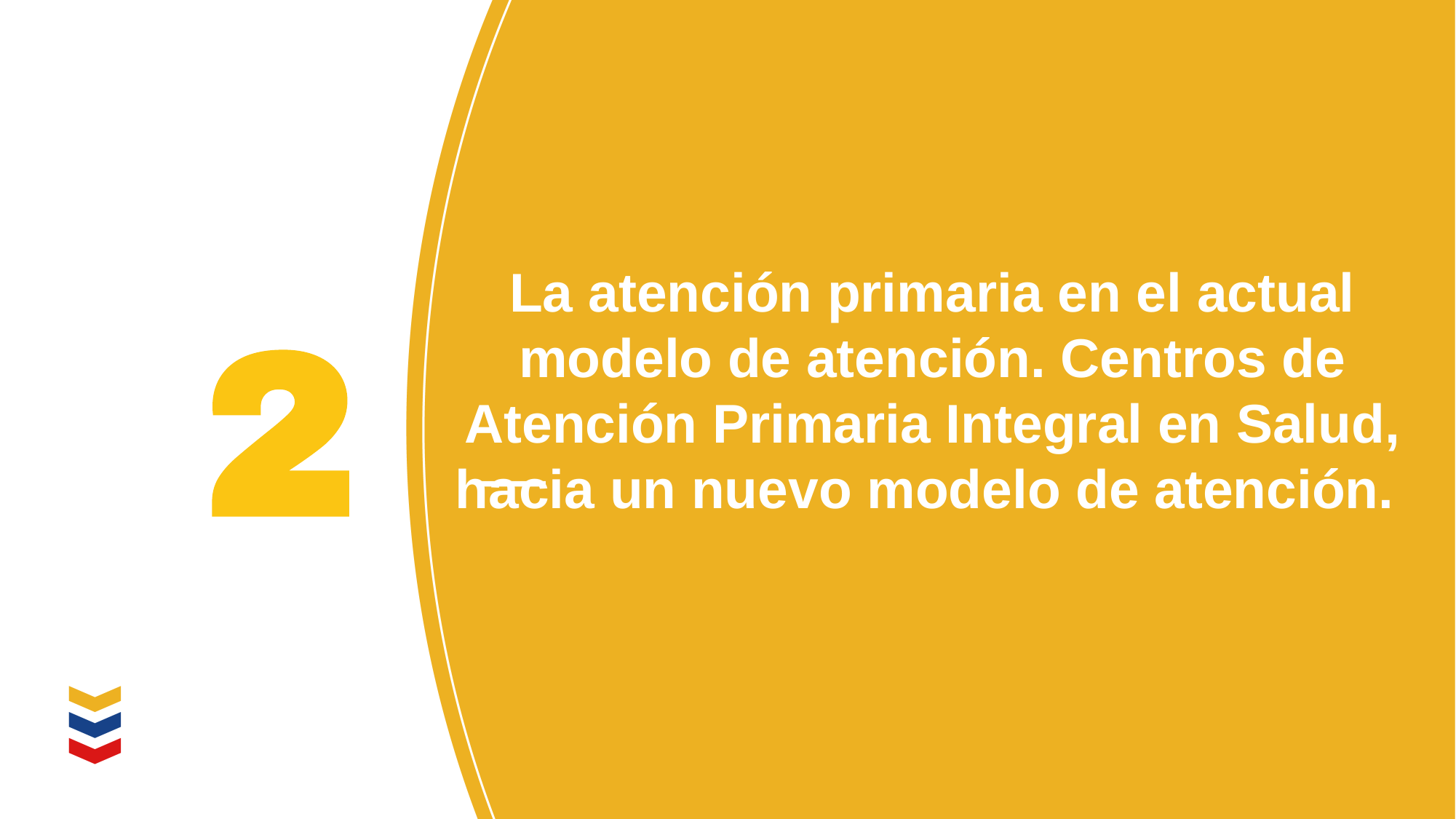

La atención primaria en el actual modelo de atención. Centros de Atención Primaria Integral en Salud, hacia un nuevo modelo de atención.
2